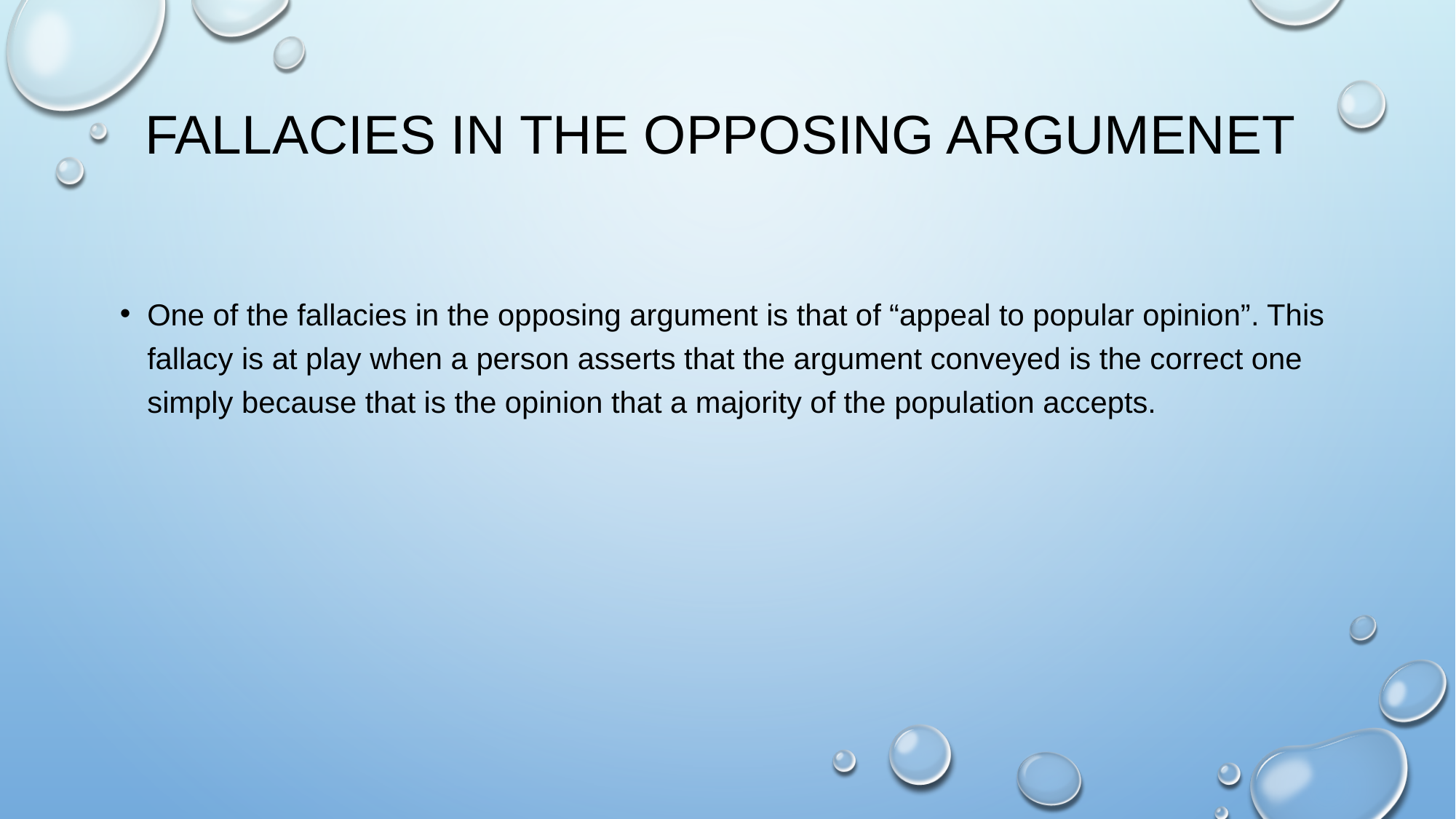

# FALLACIES IN THE OPPOSING ARGUMENET
One of the fallacies in the opposing argument is that of “appeal to popular opinion”. This fallacy is at play when a person asserts that the argument conveyed is the correct one simply because that is the opinion that a majority of the population accepts.